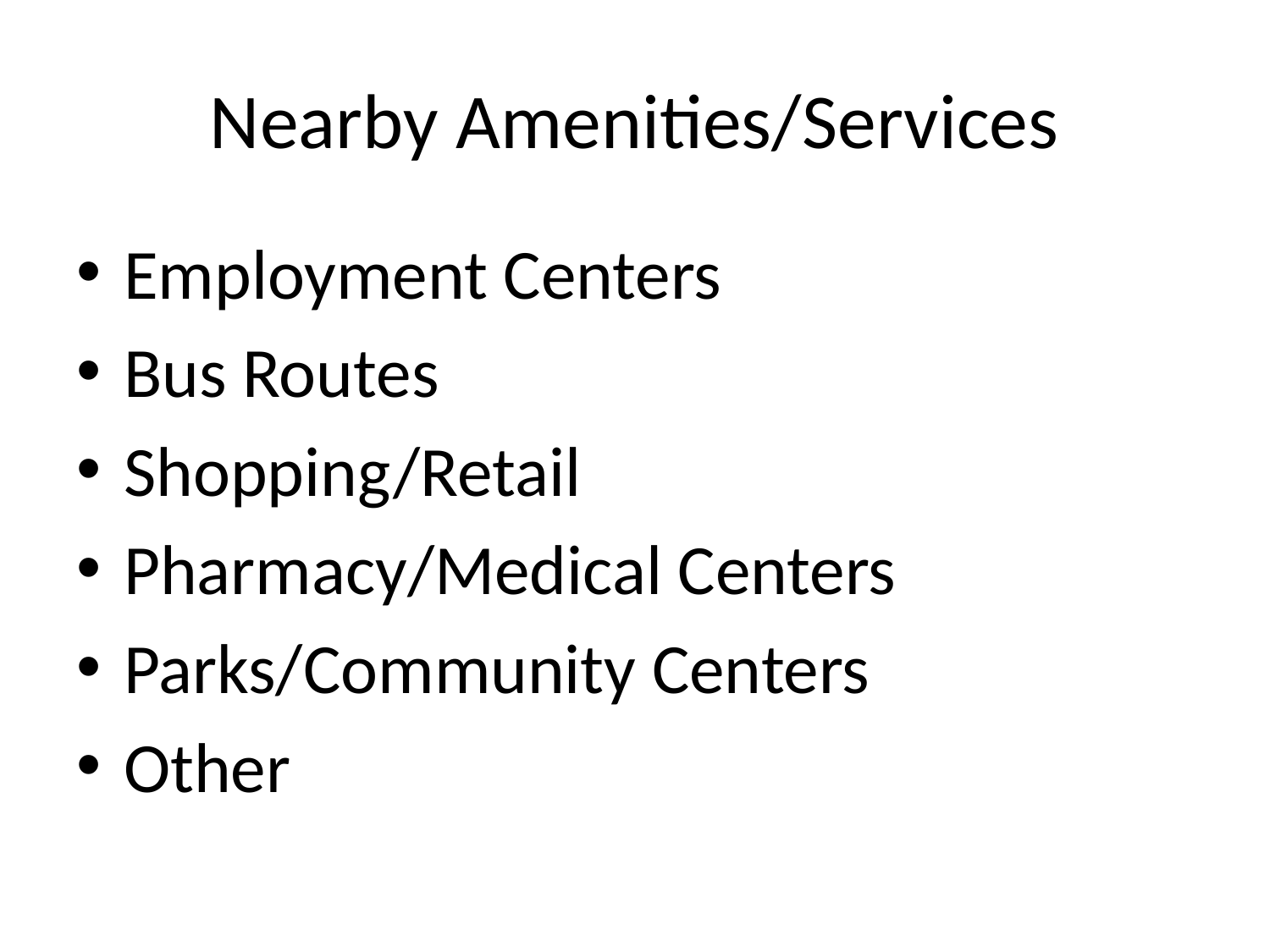

# Nearby Amenities/Services
Employment Centers
Bus Routes
Shopping/Retail
Pharmacy/Medical Centers
Parks/Community Centers
Other